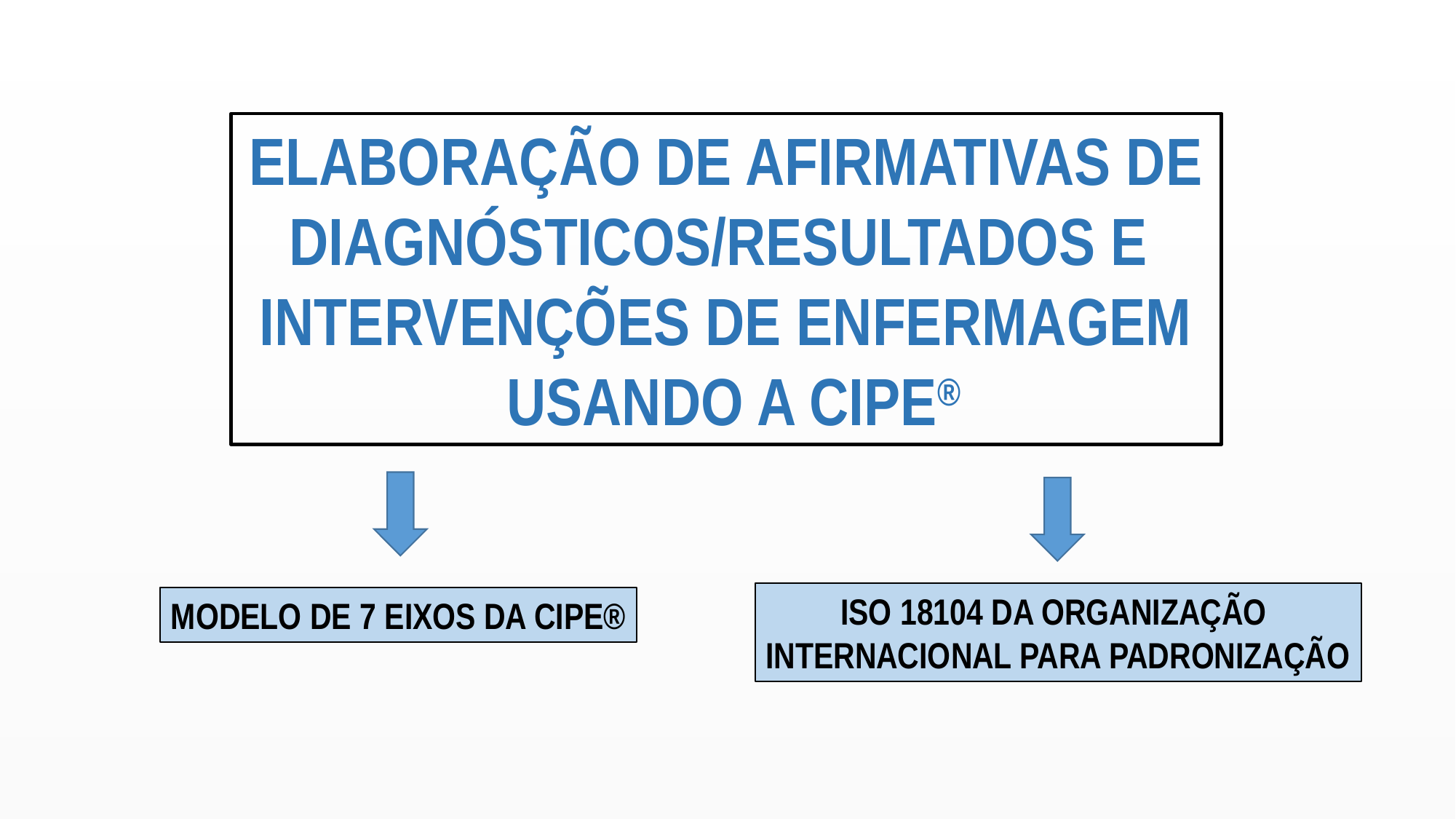

ELABORAÇÃO DE AFIRMATIVAS DE
DIAGNÓSTICOS/RESULTADOS E
INTERVENÇÕES DE ENFERMAGEM
 USANDO A CIPE®

ISO 18104 DA ORGANIZAÇÃO
INTERNACIONAL PARA PADRONIZAÇÃO
MODELO DE 7 EIXOS DA CIPE®